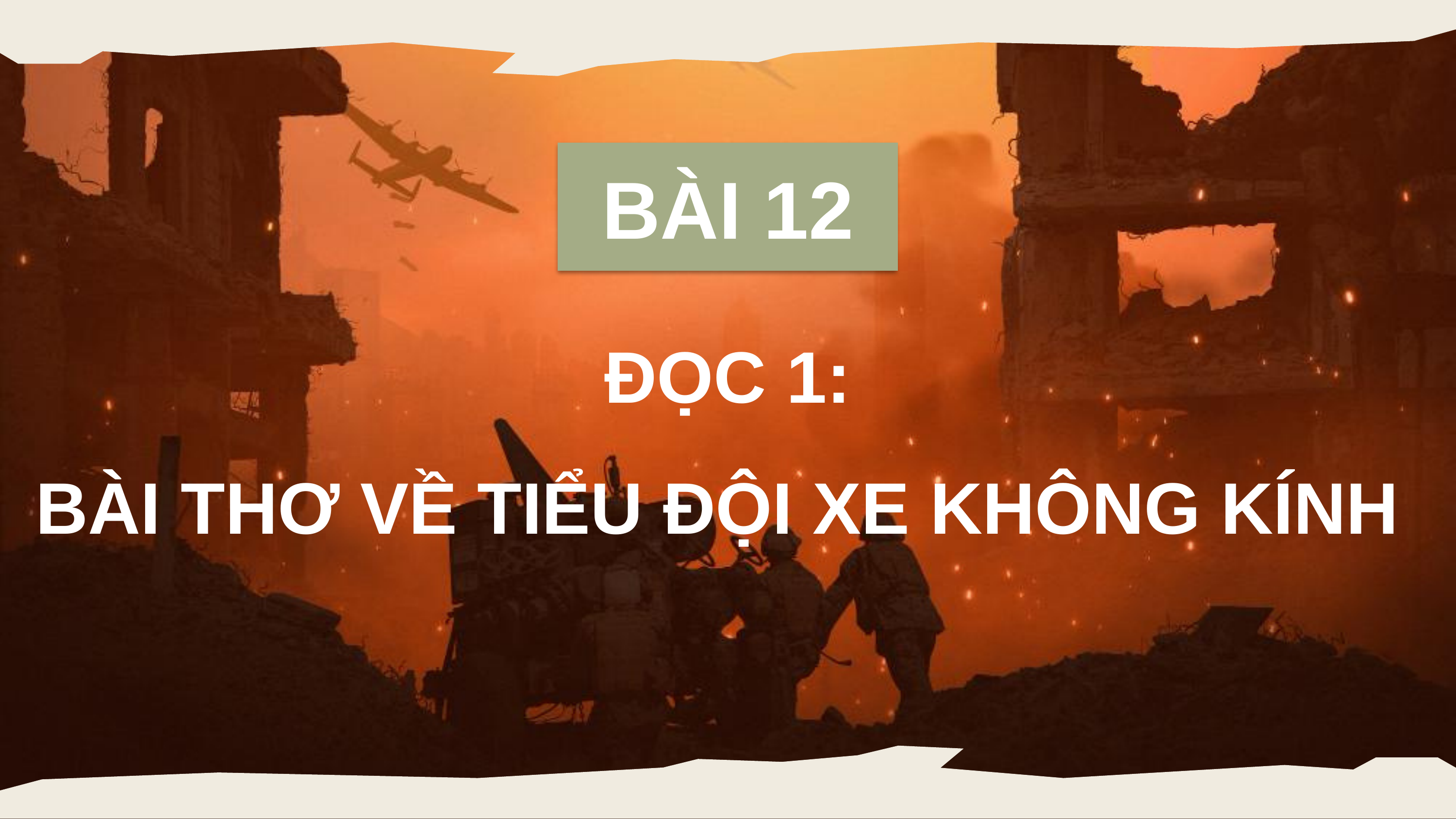

BÀI 12
ĐỌC 1:
BÀI THƠ VỀ TIỂU ĐỘI XE KHÔNG KÍNH